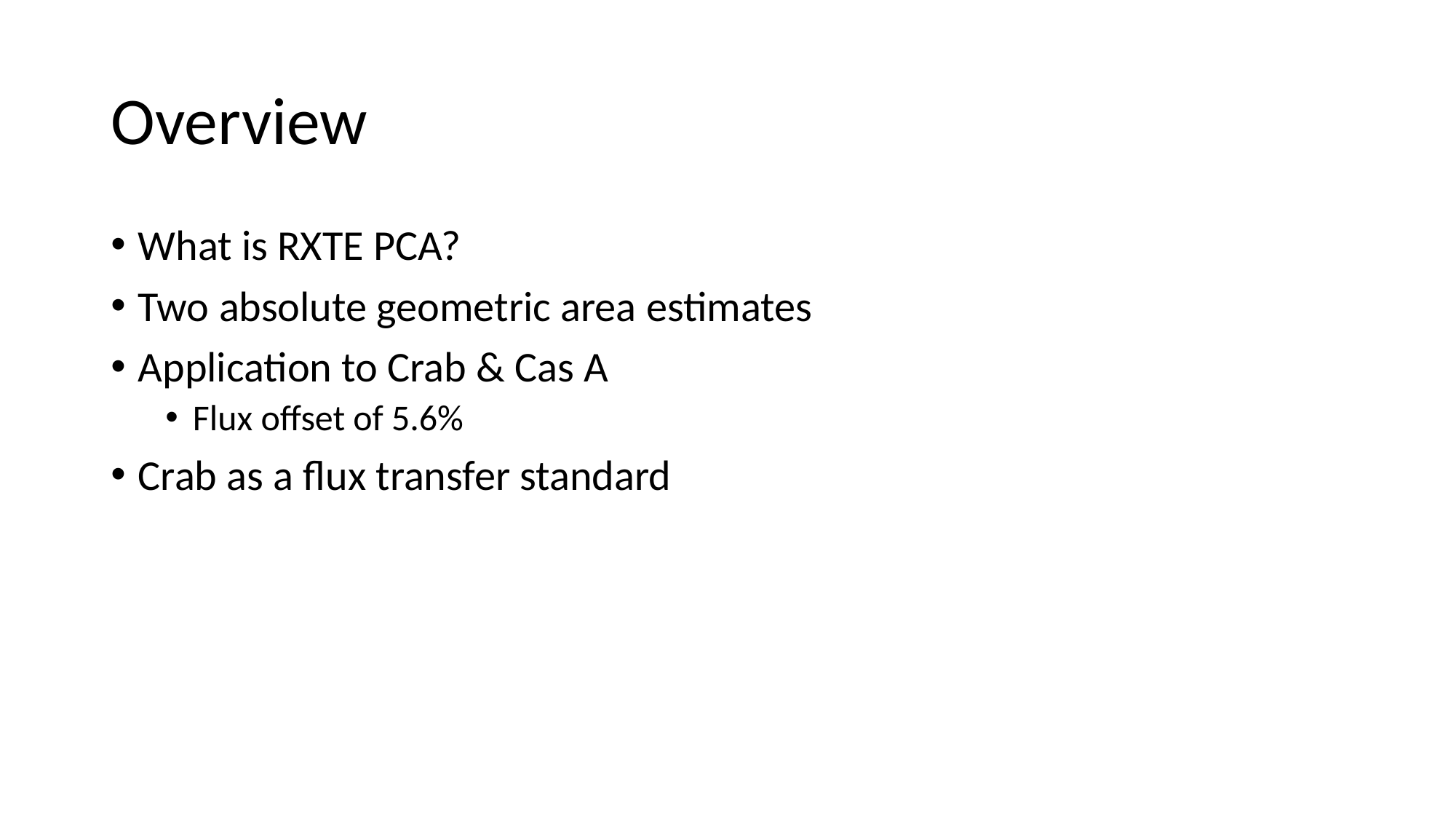

# Overview
What is RXTE PCA?
Two absolute geometric area estimates
Application to Crab & Cas A
Flux offset of 5.6%
Crab as a flux transfer standard